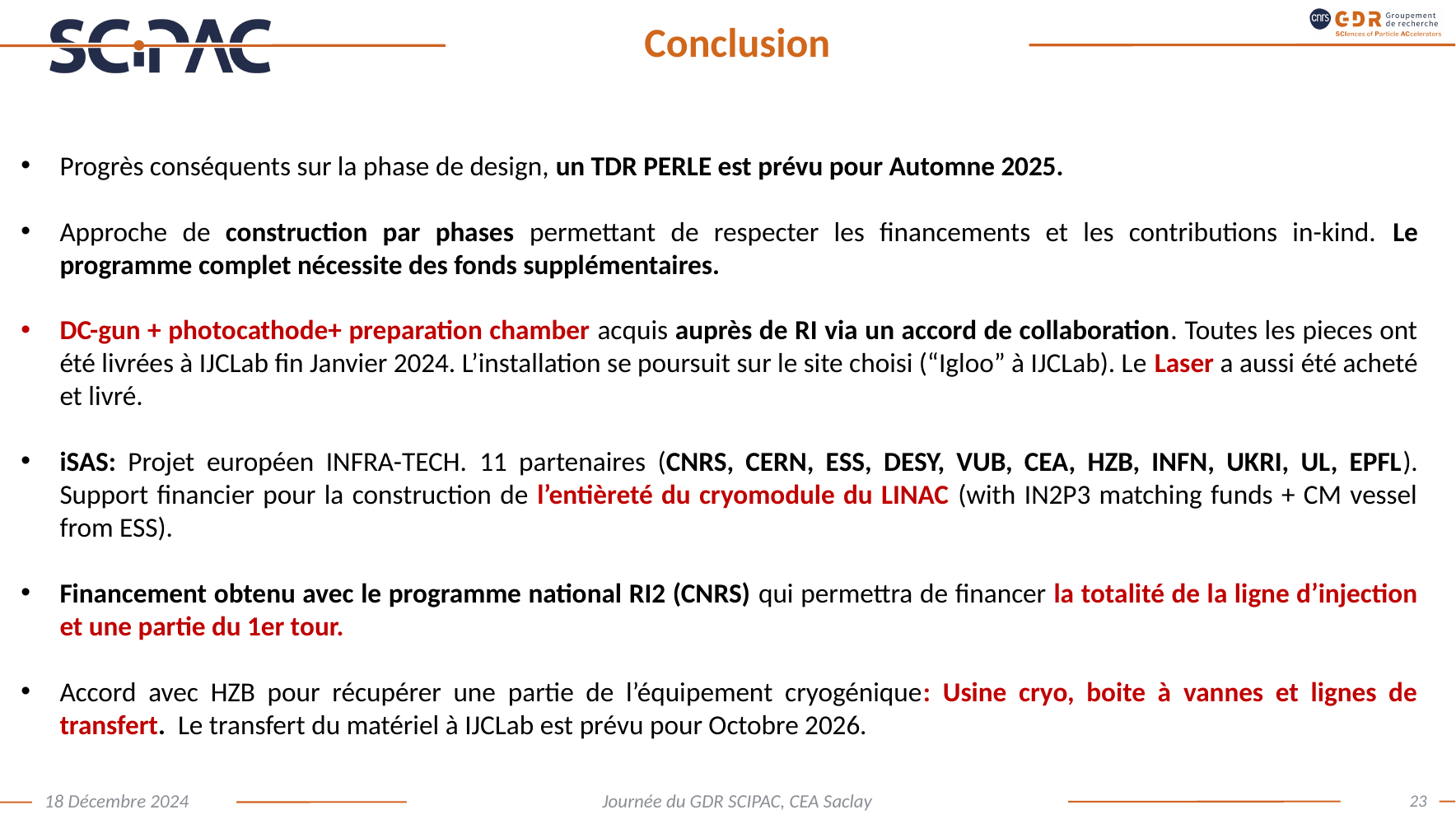

# Conclusion

Progrès conséquents sur la phase de design, un TDR PERLE est prévu pour Automne 2025.

Approche de construction par phases permettant de respecter les financements et les contributions in-kind. Le programme complet nécessite des fonds supplémentaires.

DC-gun + photocathode+ preparation chamber acquis auprès de RI via un accord de collaboration. Toutes les pieces ont été livrées à IJCLab fin Janvier 2024. L’installation se poursuit sur le site choisi (“Igloo” à IJCLab). Le Laser a aussi été acheté et livré.

iSAS: Projet européen INFRA-TECH. 11 partenaires (CNRS, CERN, ESS, DESY, VUB, CEA, HZB, INFN, UKRI, UL, EPFL). Support financier pour la construction de l’entièreté du cryomodule du LINAC (with IN2P3 matching funds + CM vessel from ESS).

Financement obtenu avec le programme national RI2 (CNRS) qui permettra de financer la totalité de la ligne d’injection et une partie du 1er tour.

Accord avec HZB pour récupérer une partie de l’équipement cryogénique: Usine cryo, boite à vannes et lignes de transfert.  Le transfert du matériel à IJCLab est prévu pour Octobre 2026.
23
18 Décembre 2024
Journée du GDR SCIPAC, CEA Saclay